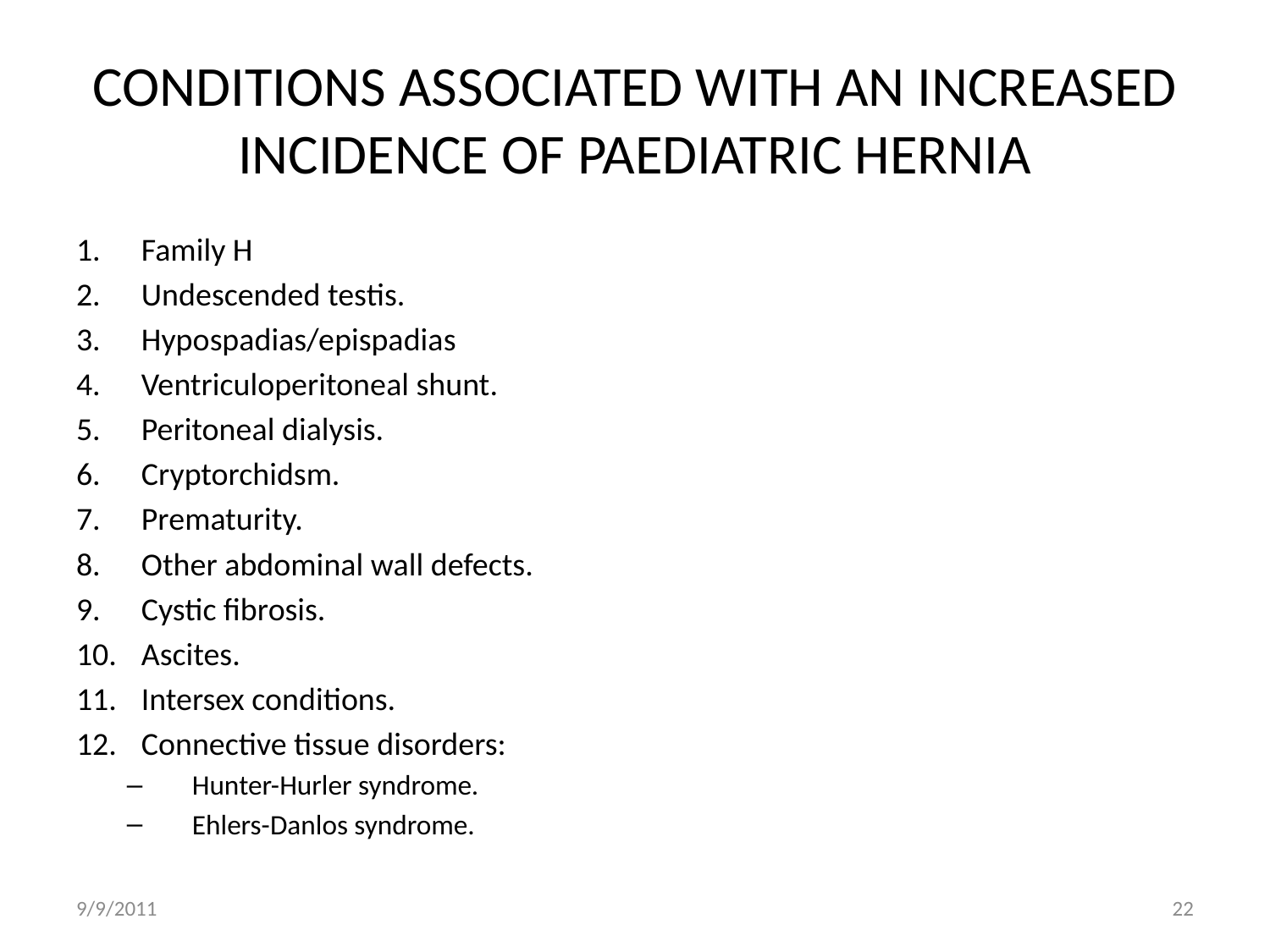

# CONDITIONS ASSOCIATED WITH AN INCREASED INCIDENCE OF PAEDIATRIC HERNIA
Family H
Undescended testis.
Hypospadias/epispadias
Ventriculoperitoneal shunt.
Peritoneal dialysis.
Cryptorchidsm.
Prematurity.
Other abdominal wall defects.
Cystic fibrosis.
Ascites.
Intersex conditions.
Connective tissue disorders:
Hunter-Hurler syndrome.
Ehlers-Danlos syndrome.
9/9/2011
22